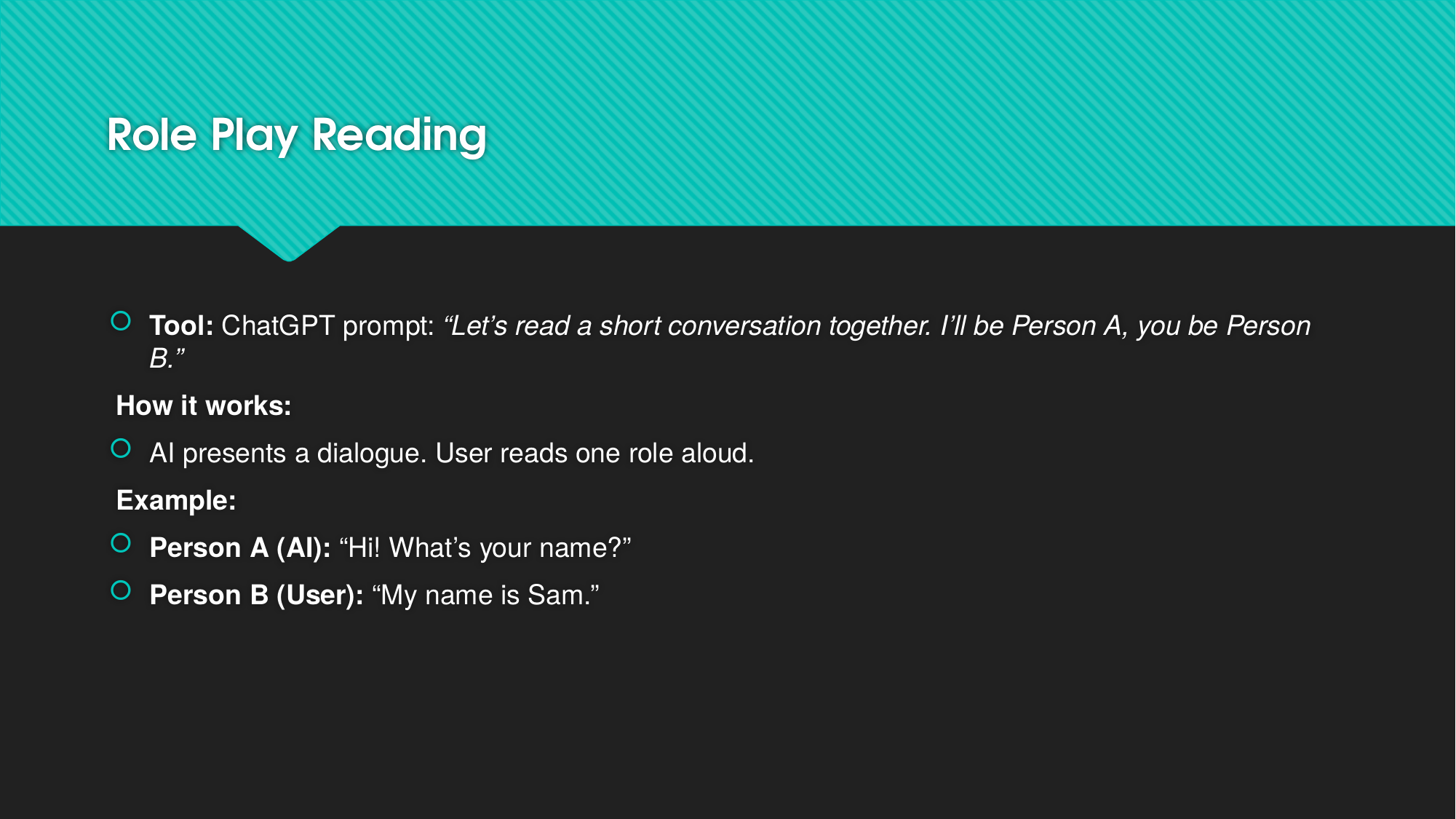

# Role Play Reading
Tool: ChatGPT prompt: “Let’s read a short conversation together. I’ll be Person A, you be Person B.”
 How it works:
AI presents a dialogue. User reads one role aloud.
 Example:
Person A (AI): “Hi! What’s your name?”
Person B (User): “My name is Sam.”